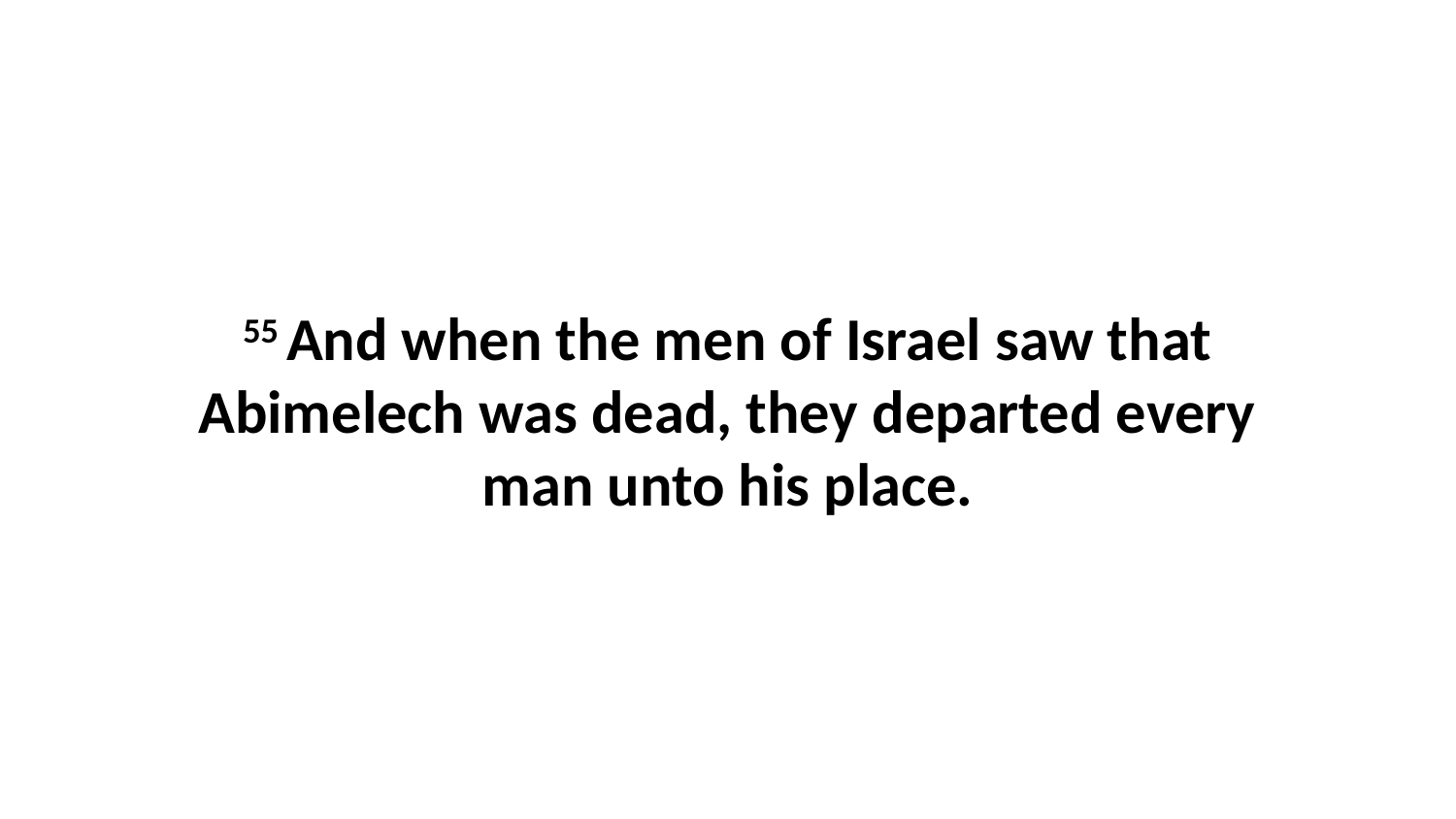

55 And when the men of Israel saw that Abimelech was dead, they departed every man unto his place.